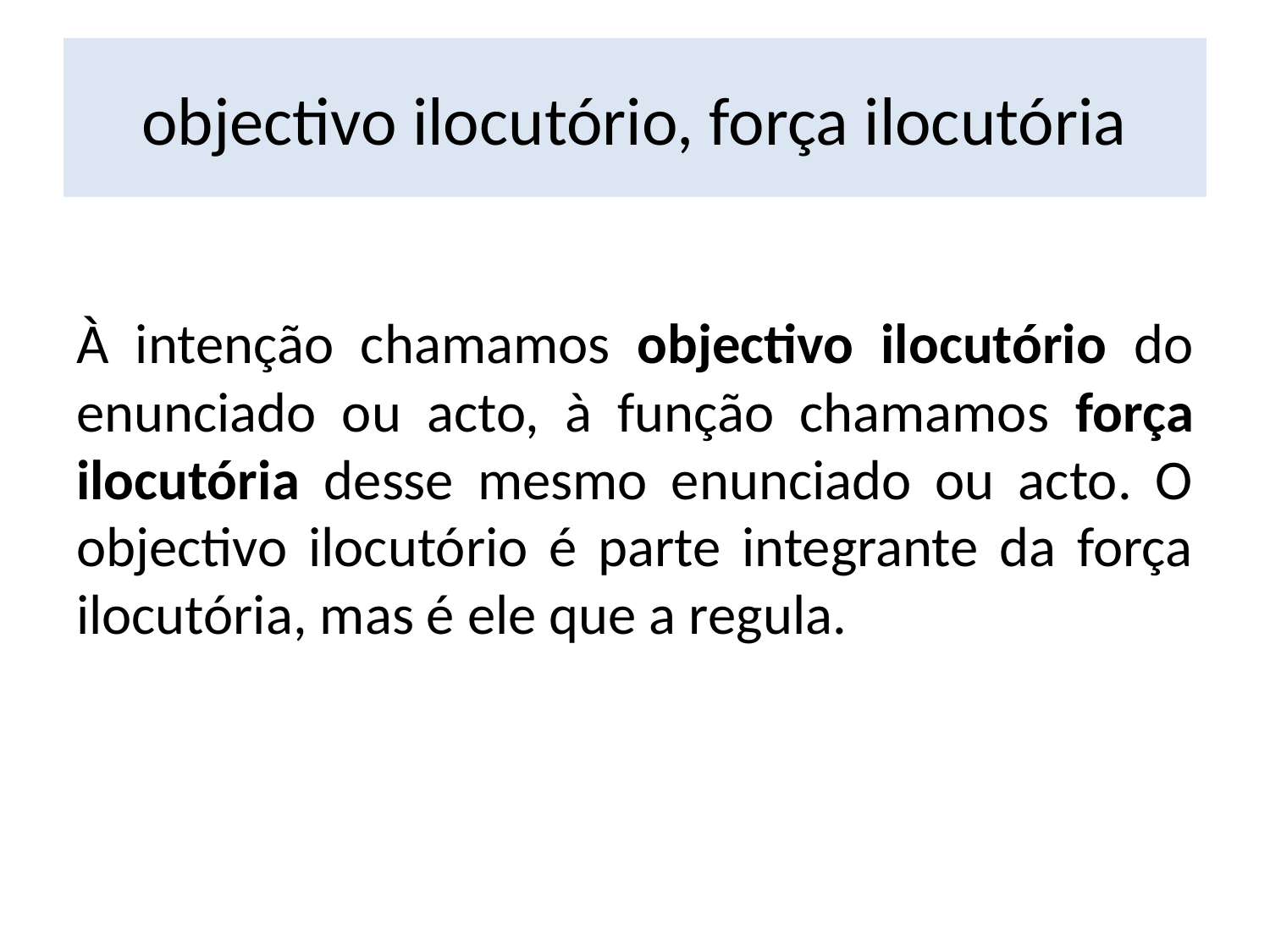

# objectivo ilocutório, força ilocutória

À intenção chamamos objectivo ilocutório do enunciado ou acto, à função chamamos força ilocutória desse mesmo enunciado ou acto. O objectivo ilocutório é parte integrante da força ilocutória, mas é ele que a regula.